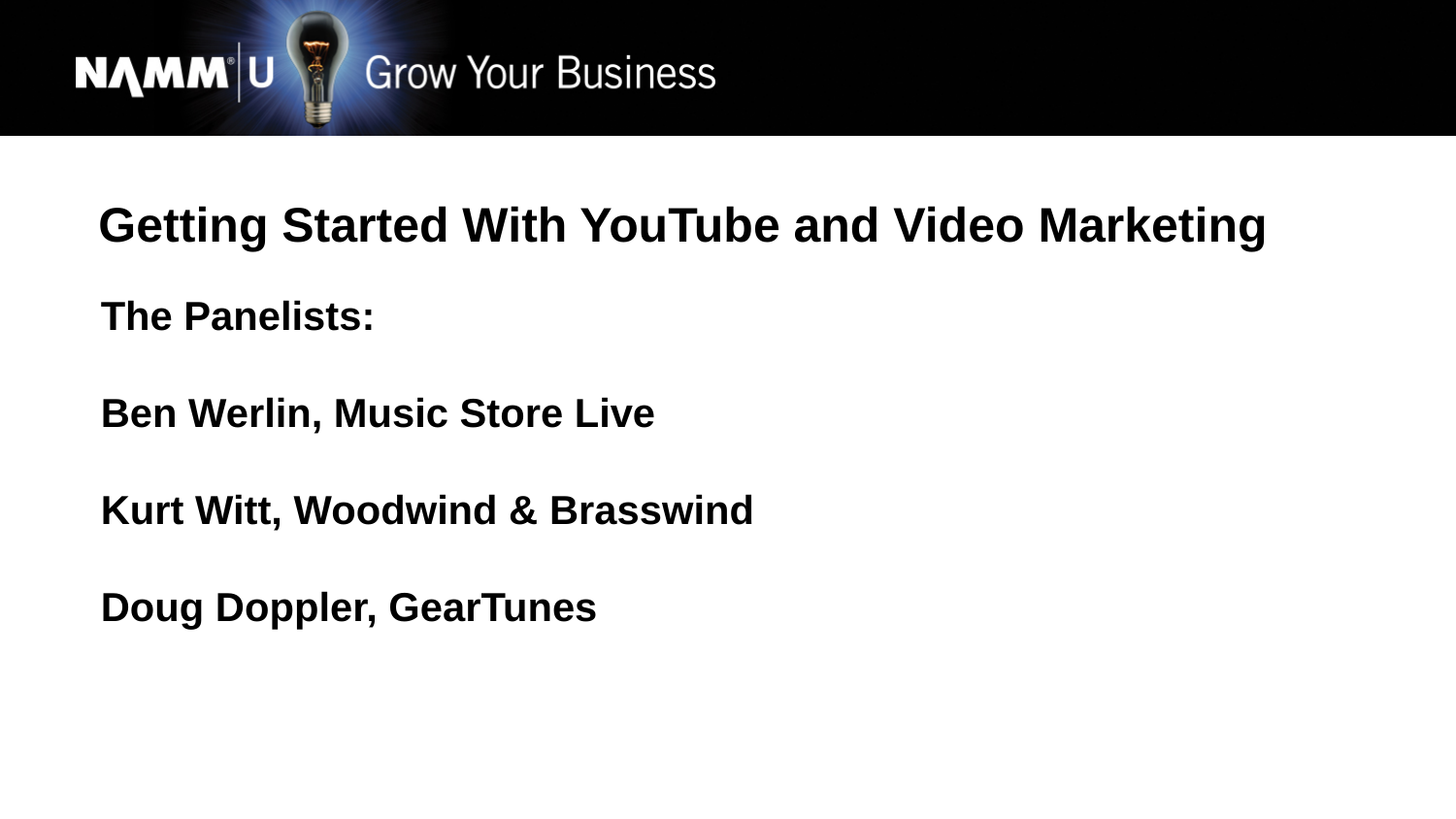

Getting Started With YouTube and Video Marketing
The Panelists:

Ben Werlin, Music Store Live

Kurt Witt, Woodwind & Brasswind

Doug Doppler, GearTunes